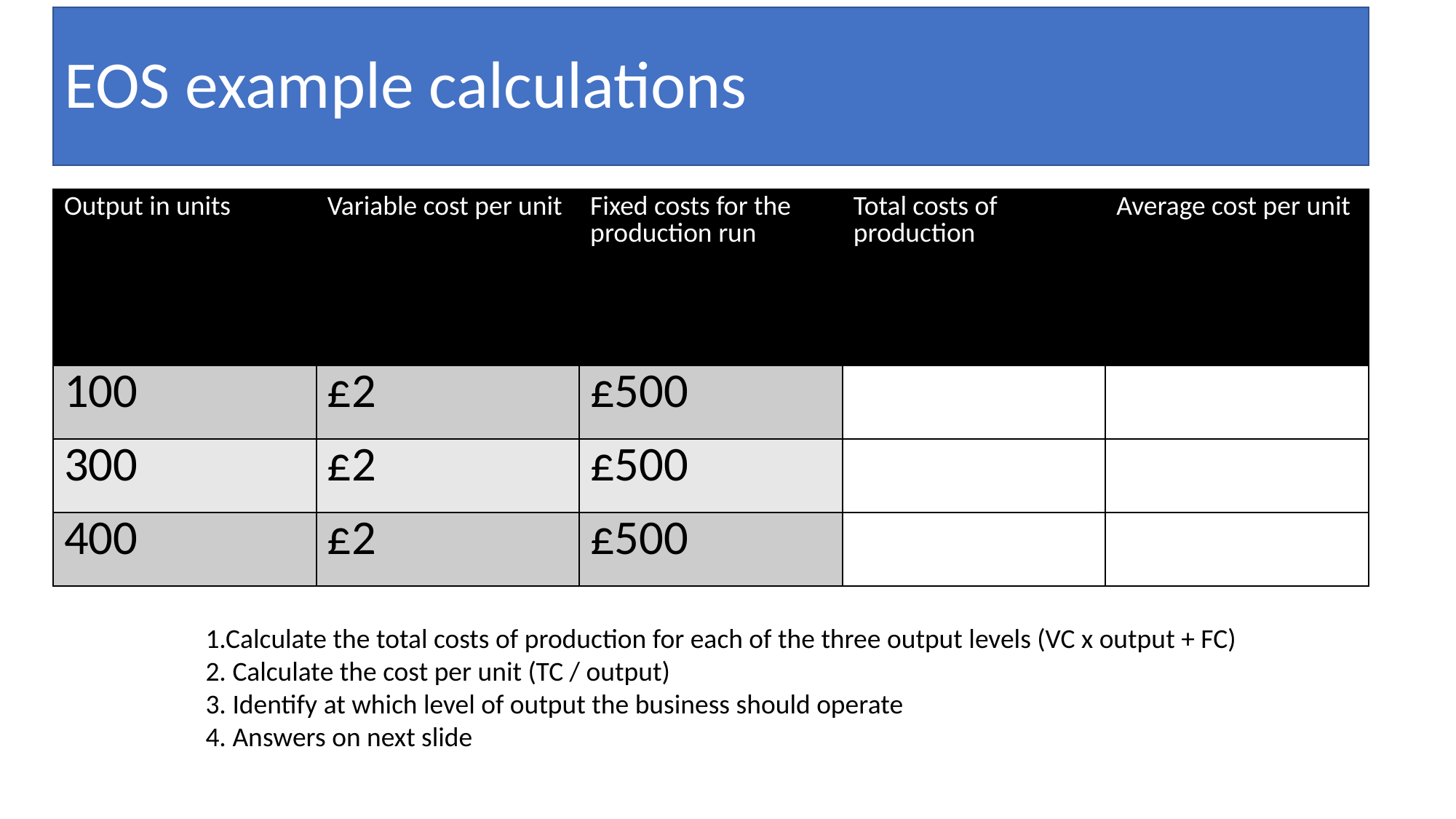

# EOS example calculations
| Output in units | Variable cost per unit | Fixed costs for the production run | Total costs of production | Average cost per unit |
| --- | --- | --- | --- | --- |
| 100 | £2 | £500 |  |  |
| 300 | £2 | £500 |  |  |
| 400 | £2 | £500 |  |  |
1.Calculate the total costs of production for each of the three output levels (VC x output + FC)
2. Calculate the cost per unit (TC / output)
3. Identify at which level of output the business should operate
4. Answers on next slide